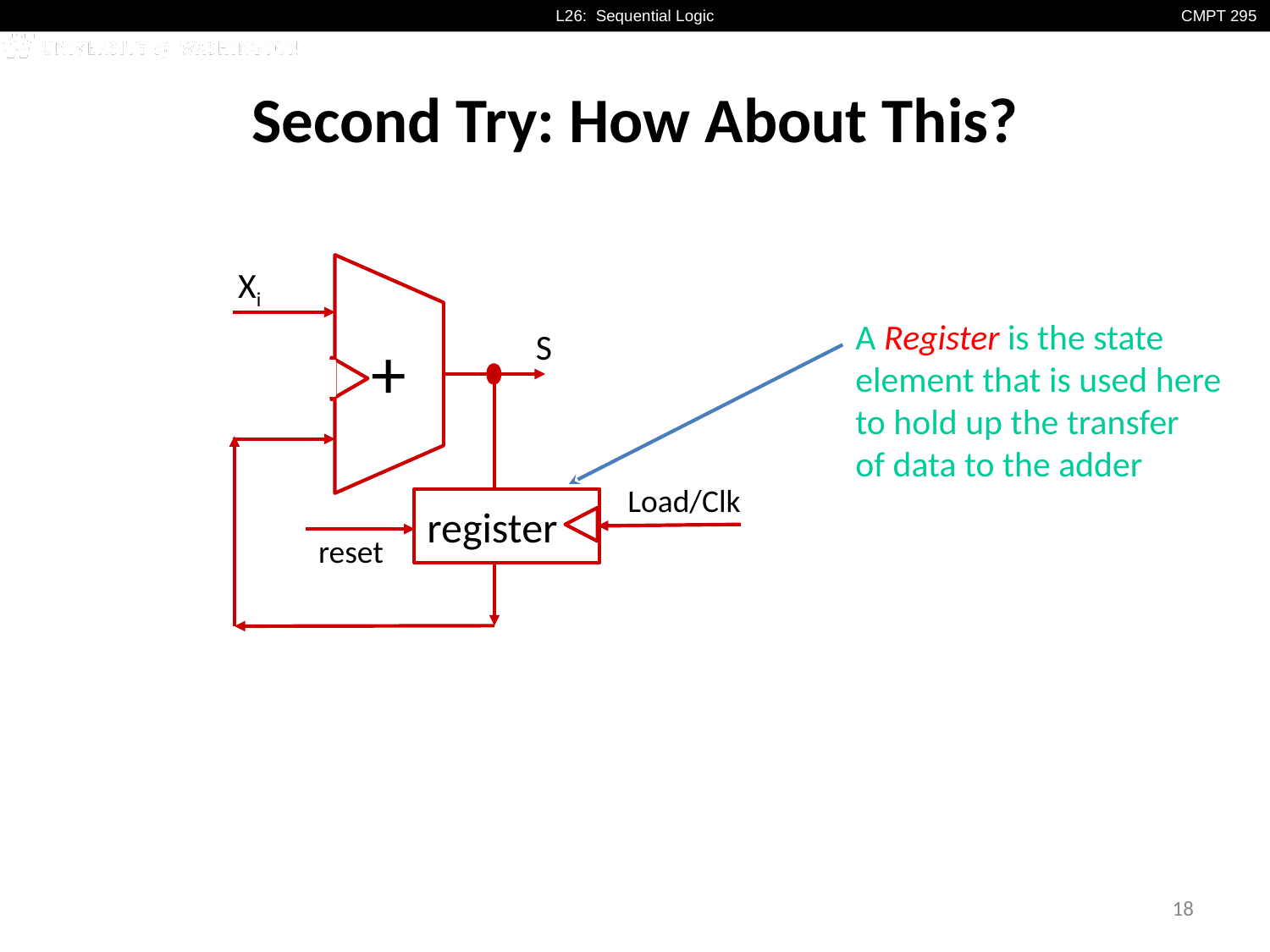

# Second Try: How About This?
Xi
S

+

Load/Clk
register

reset
A Register is the state element that is used here to hold up the transfer
of data to the adder

18